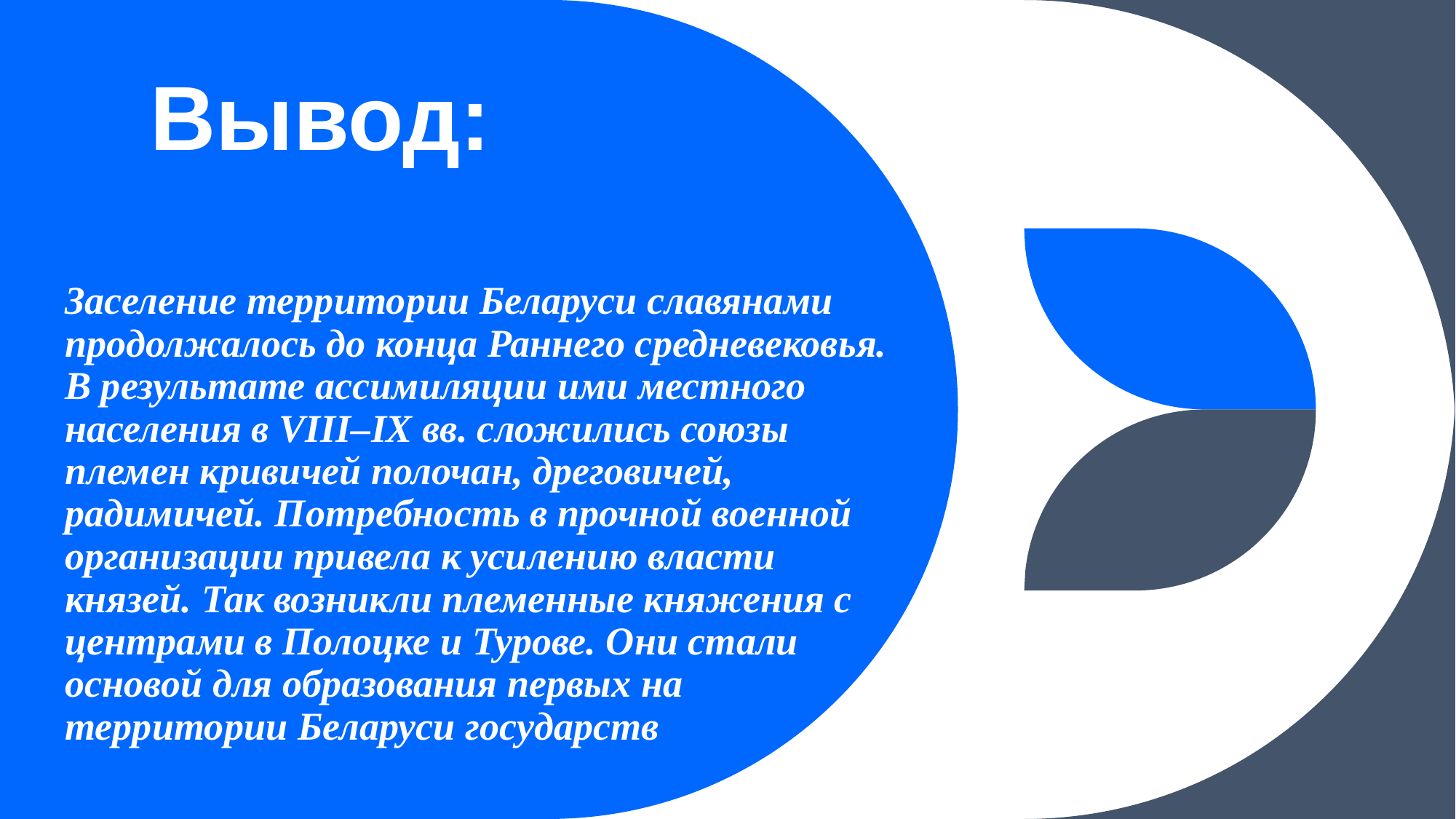

# Вывод:

Заселение территории Беларуси славянами продолжалось до конца Раннего средневековья. В результате ассимиляции ими местного населения в VIII–IX вв. сложились союзы племен кривичей полочан, дреговичей, радимичей. Потребность в прочной военной организации привела к усилению власти князей. Так возникли племенные княжения с центрами в Полоцке и Турове. Они стали основой для образования первых на территории Беларуси государств